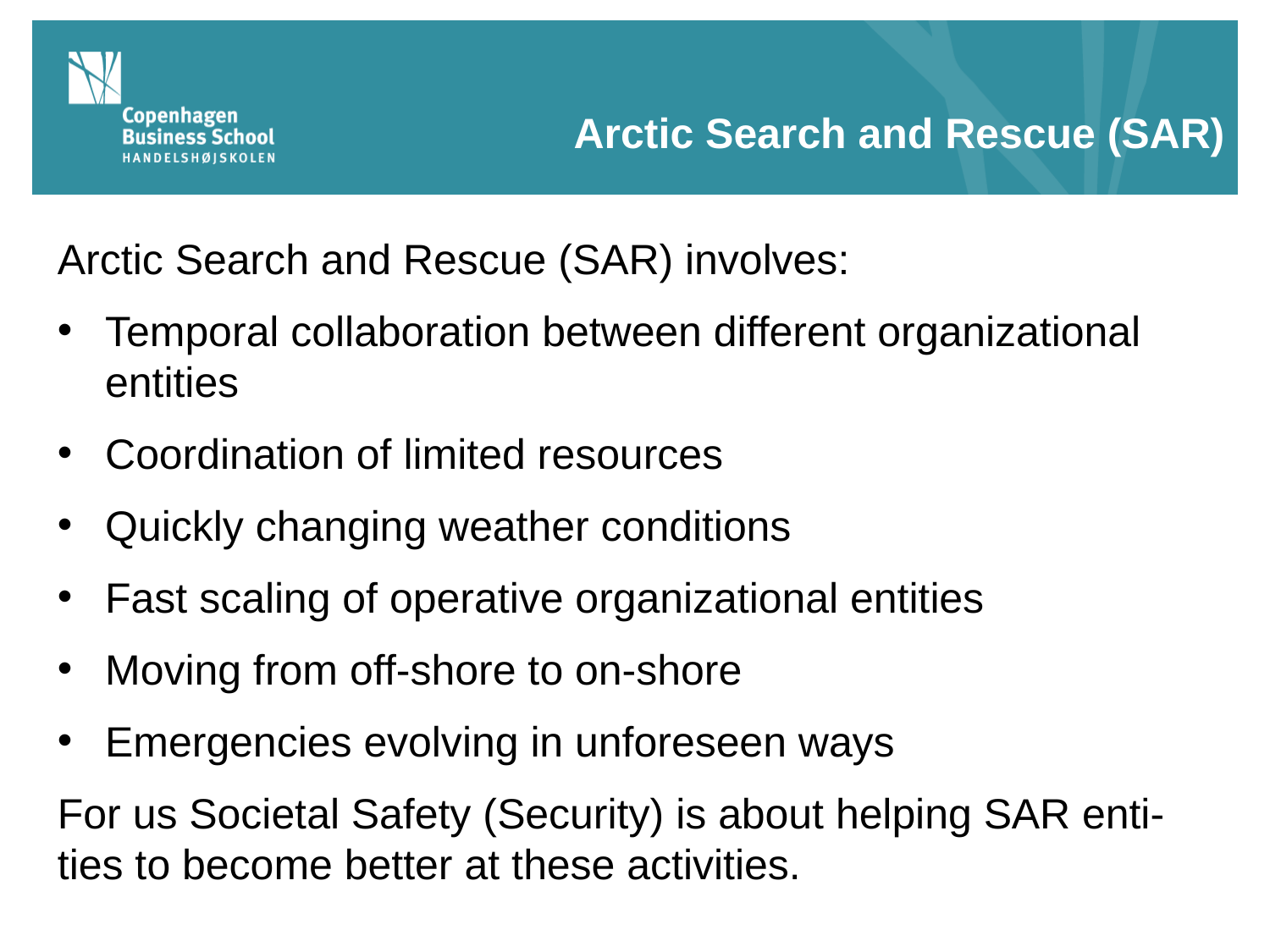

# Arctic Search and Rescue (SAR)
Arctic Search and Rescue (SAR) involves:
Temporal collaboration between different organizational entities
Coordination of limited resources
Quickly changing weather conditions
Fast scaling of operative organizational entities
Moving from off-shore to on-shore
Emergencies evolving in unforeseen ways
For us Societal Safety (Security) is about helping SAR enti-ties to become better at these activities.